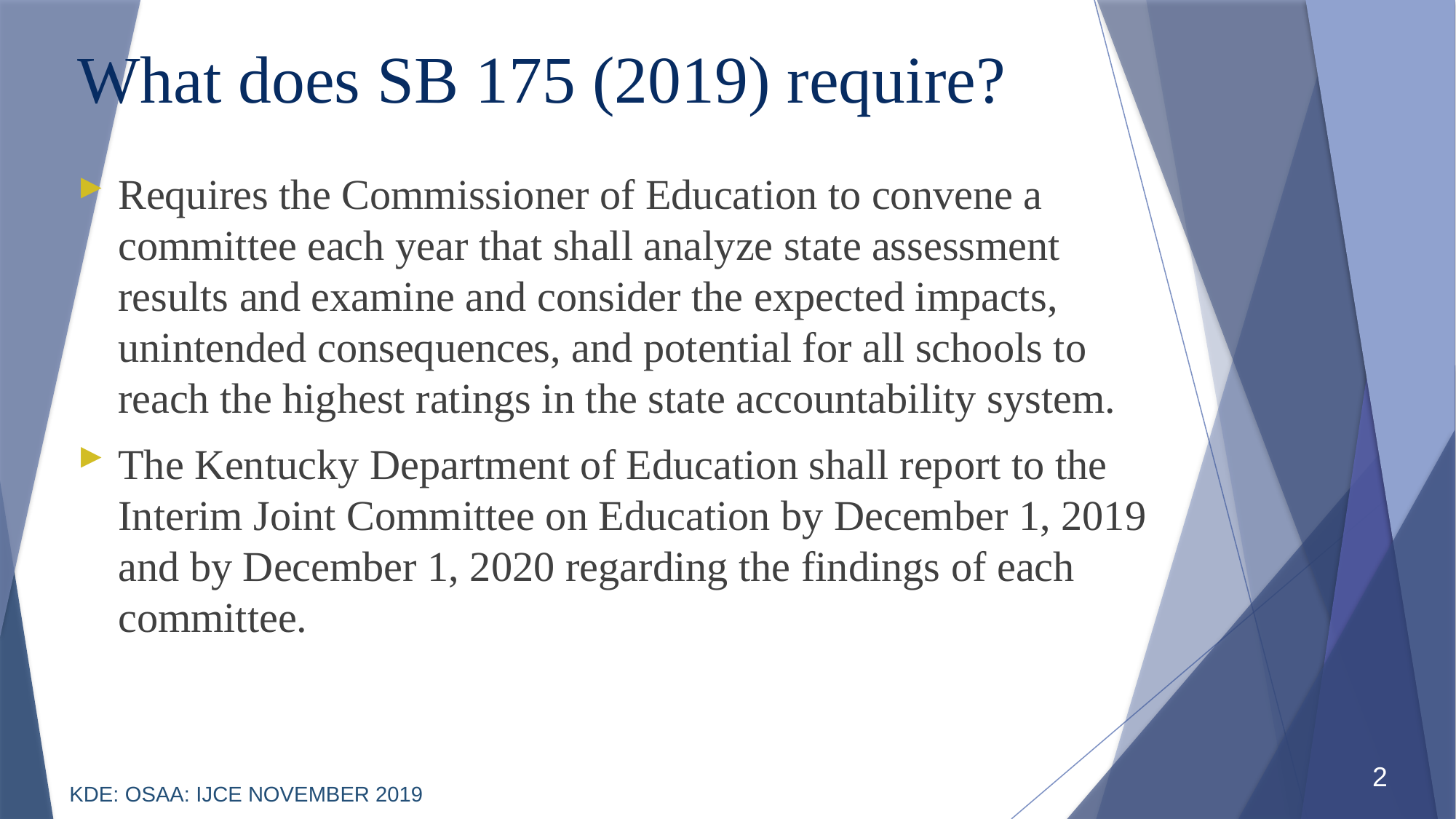

# What does SB 175 (2019) require?
Requires the Commissioner of Education to convene a committee each year that shall analyze state assessment results and examine and consider the expected impacts, unintended consequences, and potential for all schools to reach the highest ratings in the state accountability system.
The Kentucky Department of Education shall report to the Interim Joint Committee on Education by December 1, 2019 and by December 1, 2020 regarding the findings of each committee.
2
KDE: OSAA: IJCE NOVEMBER 2019